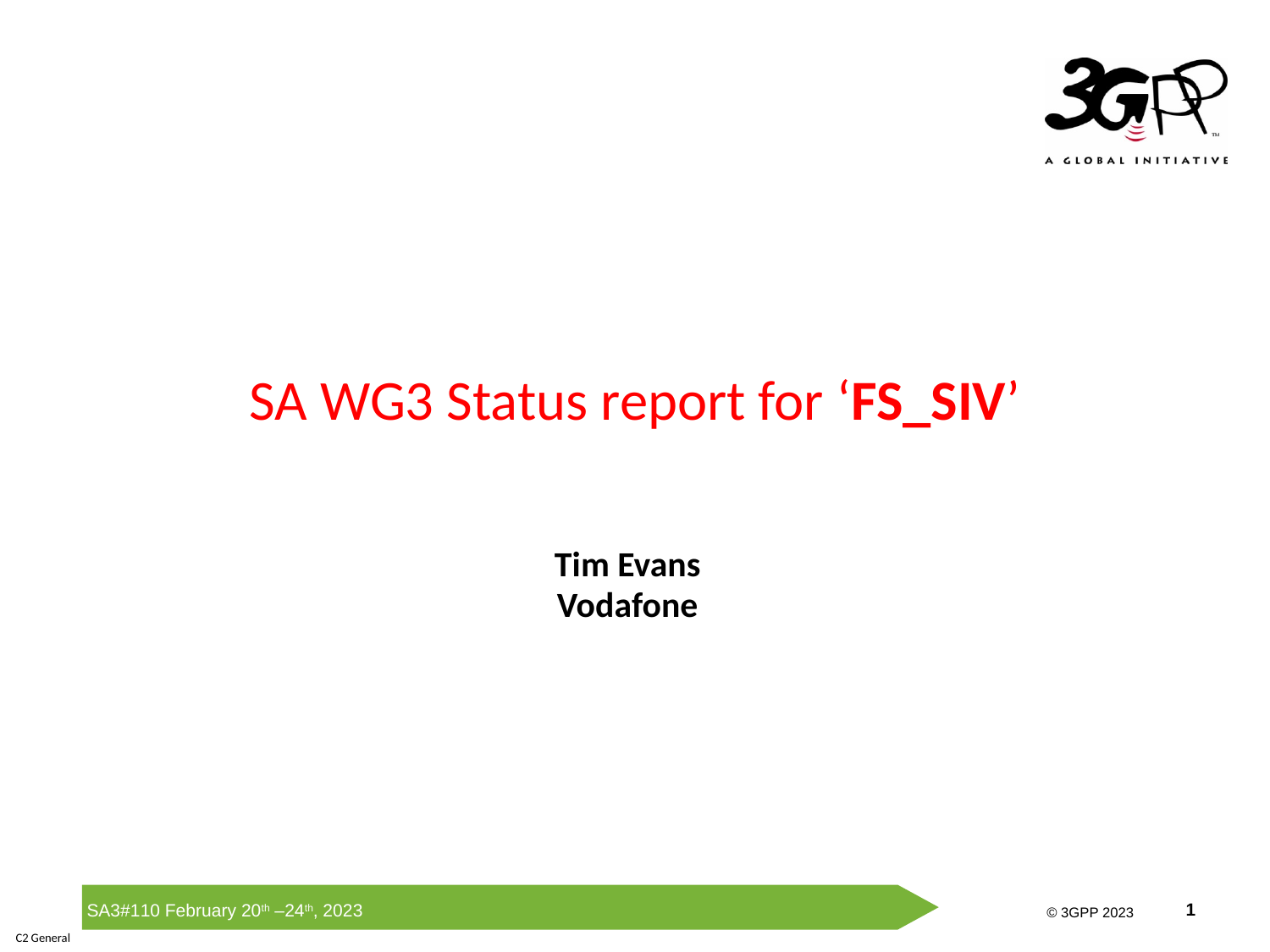

SA WG3 Status report for ‘FS_SIV’
Tim Evans
Vodafone